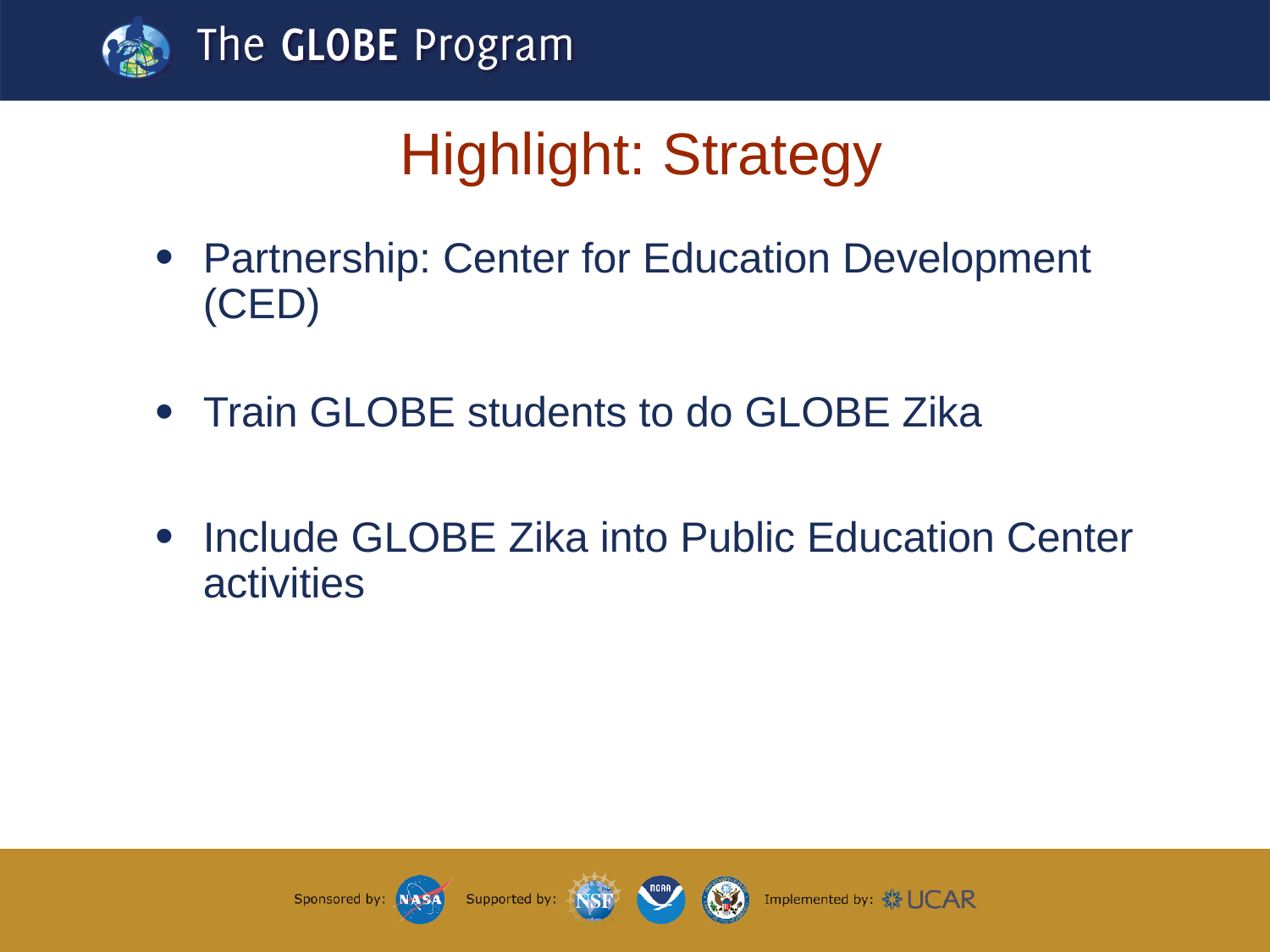

# Highlight: Strategy
Partnership: Center for Education Development (CED)

Train GLOBE students to do GLOBE Zika

Include GLOBE Zika into Public Education Center activities